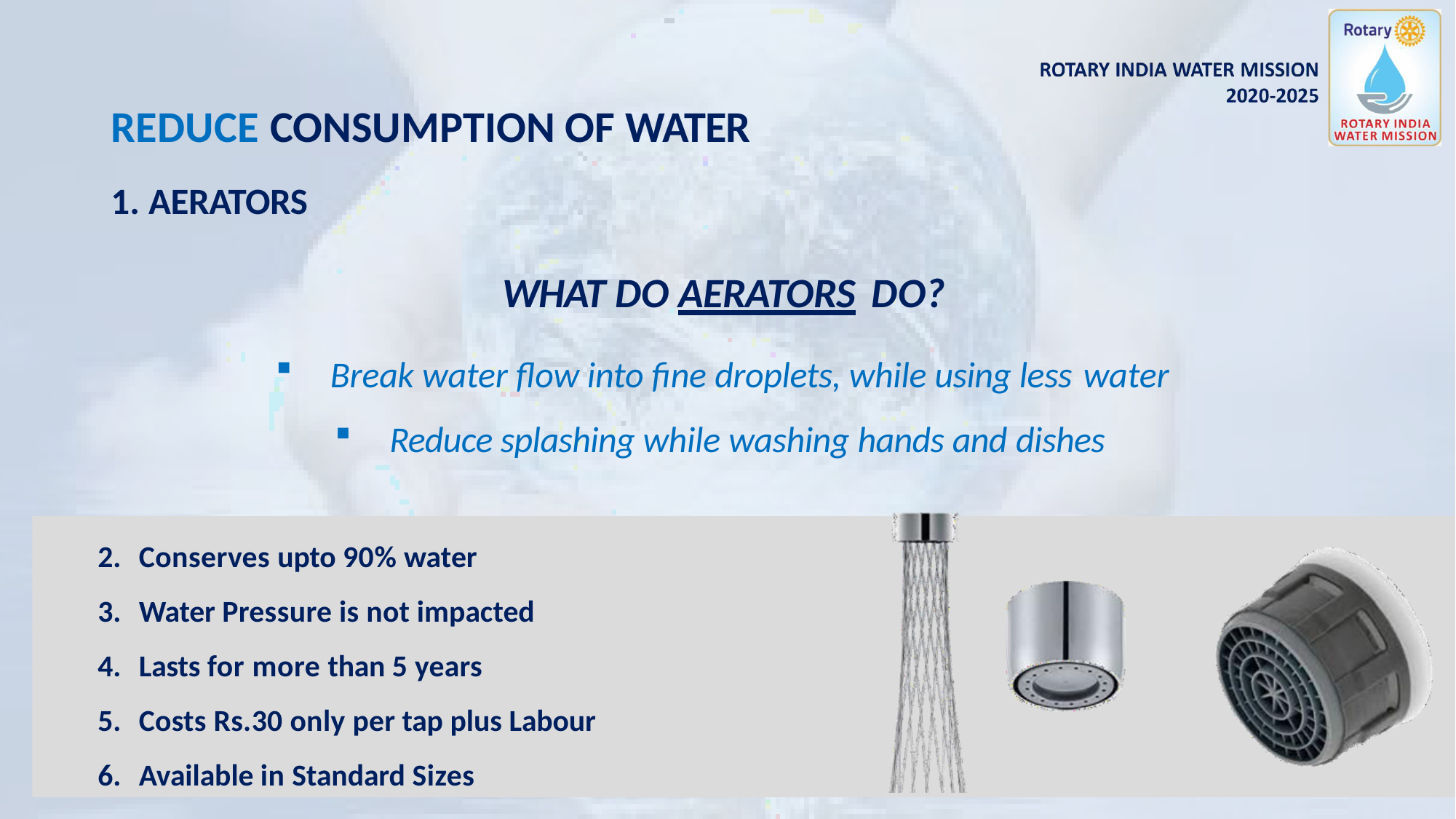

# REDUCE CONSUMPTION OF WATER
AERATORS

WHAT DO AERATORS DO?
Break water flow into fine droplets, while using less water
Reduce splashing while washing hands and dishes

Conserves upto 90% water
Water Pressure is not impacted
Lasts for more than 5 years
Costs Rs.30 only per tap plus Labour
Available in Standard Sizes